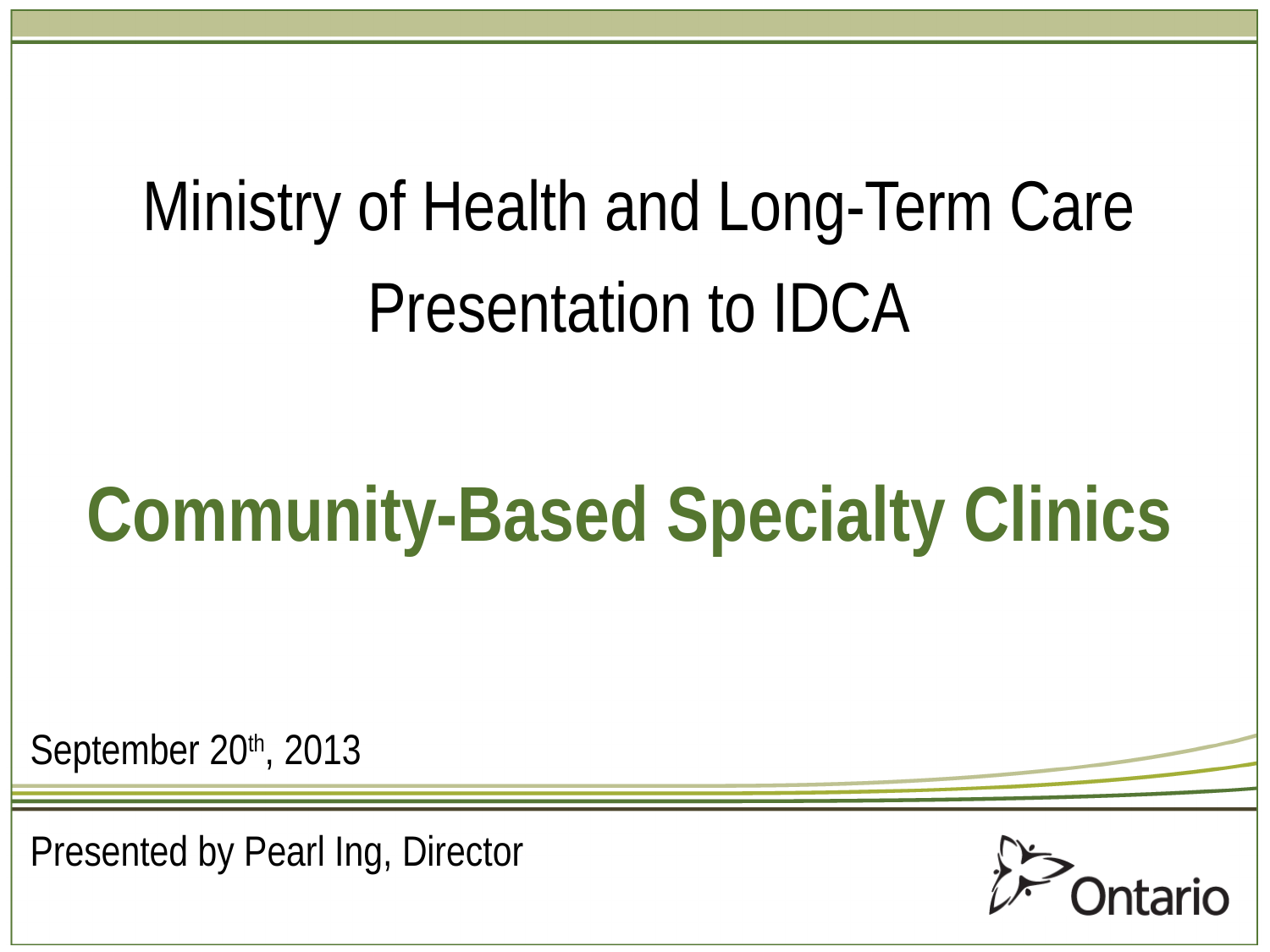

Ministry of Health and Long-Term Care
Presentation to IDCA

Community-Based Specialty Clinics
September 20th, 2013

Presented by Pearl Ing, Director